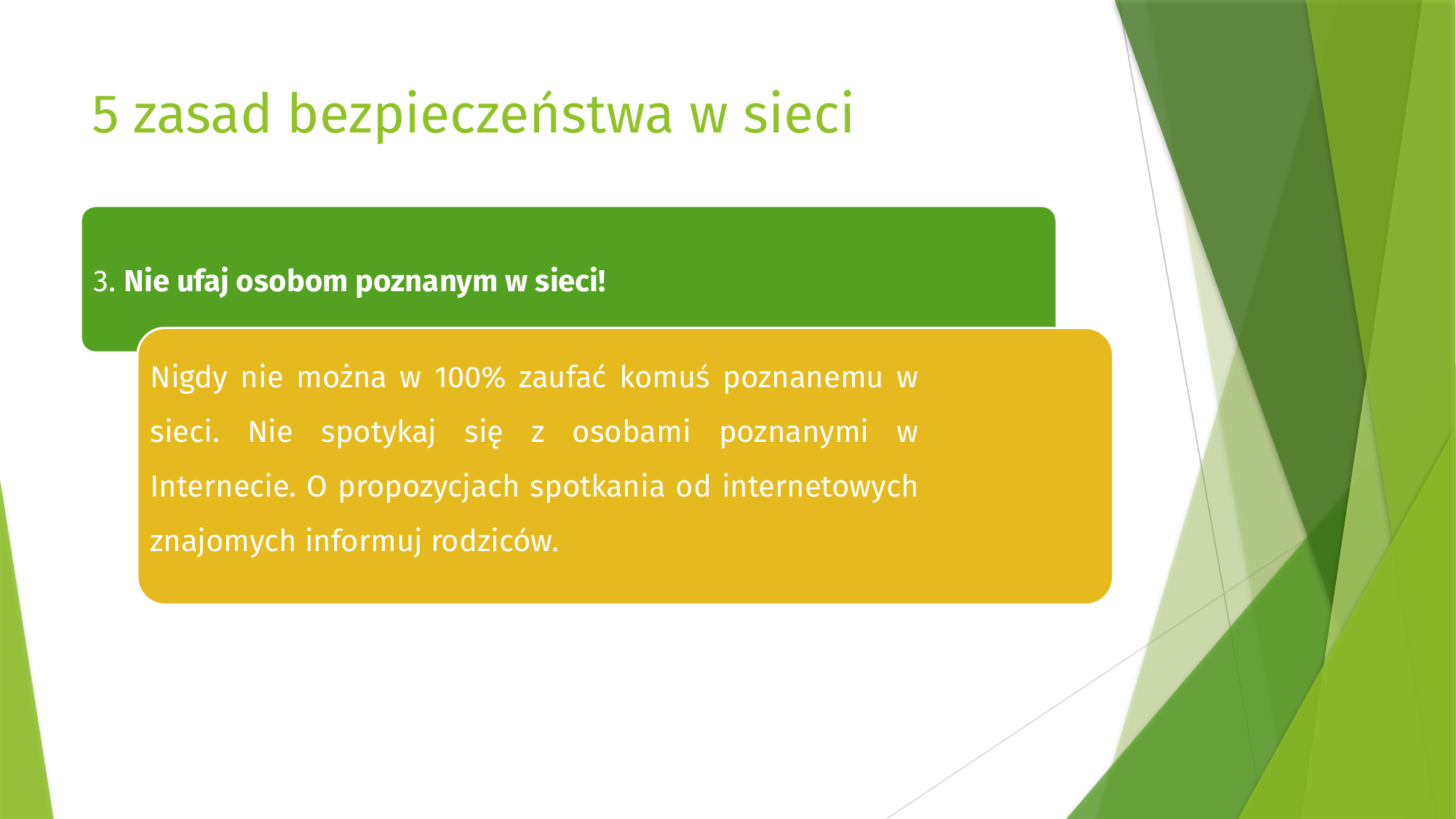

# 5 zasad bezpieczeństwa w sieci

3. Nie ufaj osobom poznanym w sieci!

Nigdy nie można w 100% zaufać komuś poznanemu w sieci. Nie spotykaj się z osobami poznanymi w Internecie. O propozycjach spotkania od internetowych znajomych informuj rodziców.